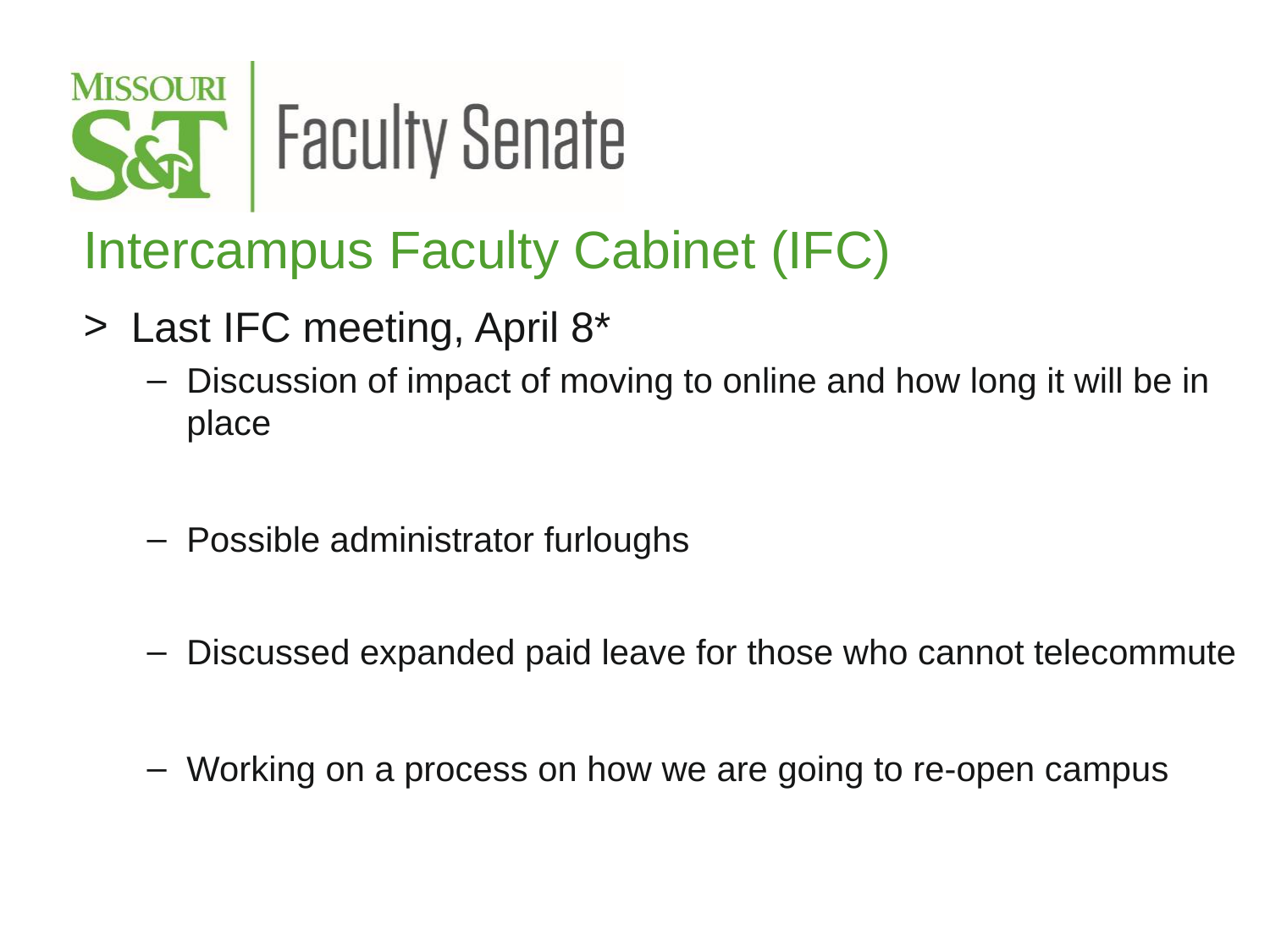

Intercampus Faculty Cabinet (IFC)
Last IFC meeting, April 8*
Discussion of impact of moving to online and how long it will be in place

Possible administrator furloughs

Discussed expanded paid leave for those who cannot telecommute

Working on a process on how we are going to re-open campus